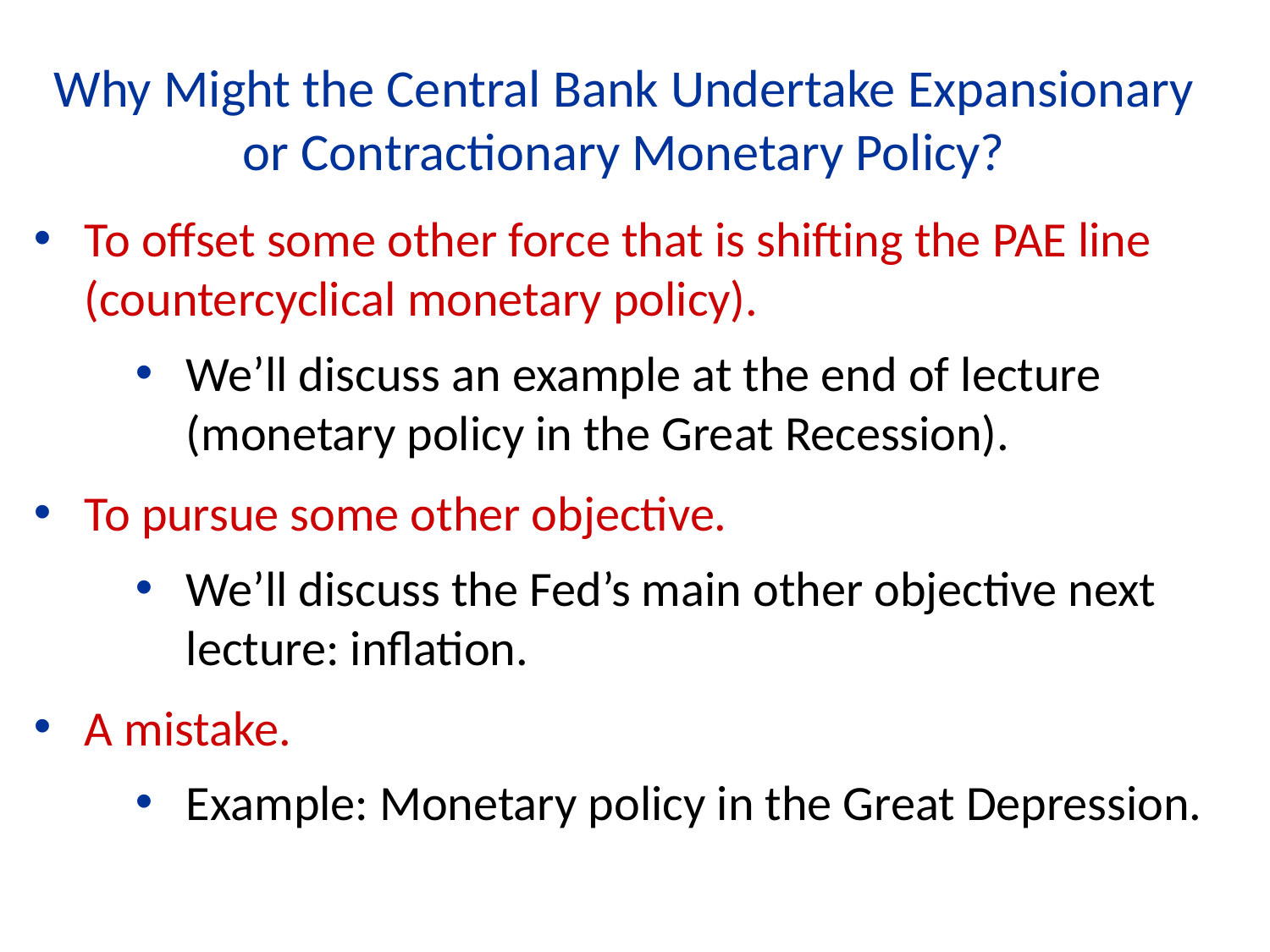

Why Might the Central Bank Undertake Expansionary or Contractionary Monetary Policy?
To offset some other force that is shifting the PAE line (countercyclical monetary policy).
We’ll discuss an example at the end of lecture (monetary policy in the Great Recession).
To pursue some other objective.
We’ll discuss the Fed’s main other objective next lecture: inflation.
A mistake.
Example: Monetary policy in the Great Depression.